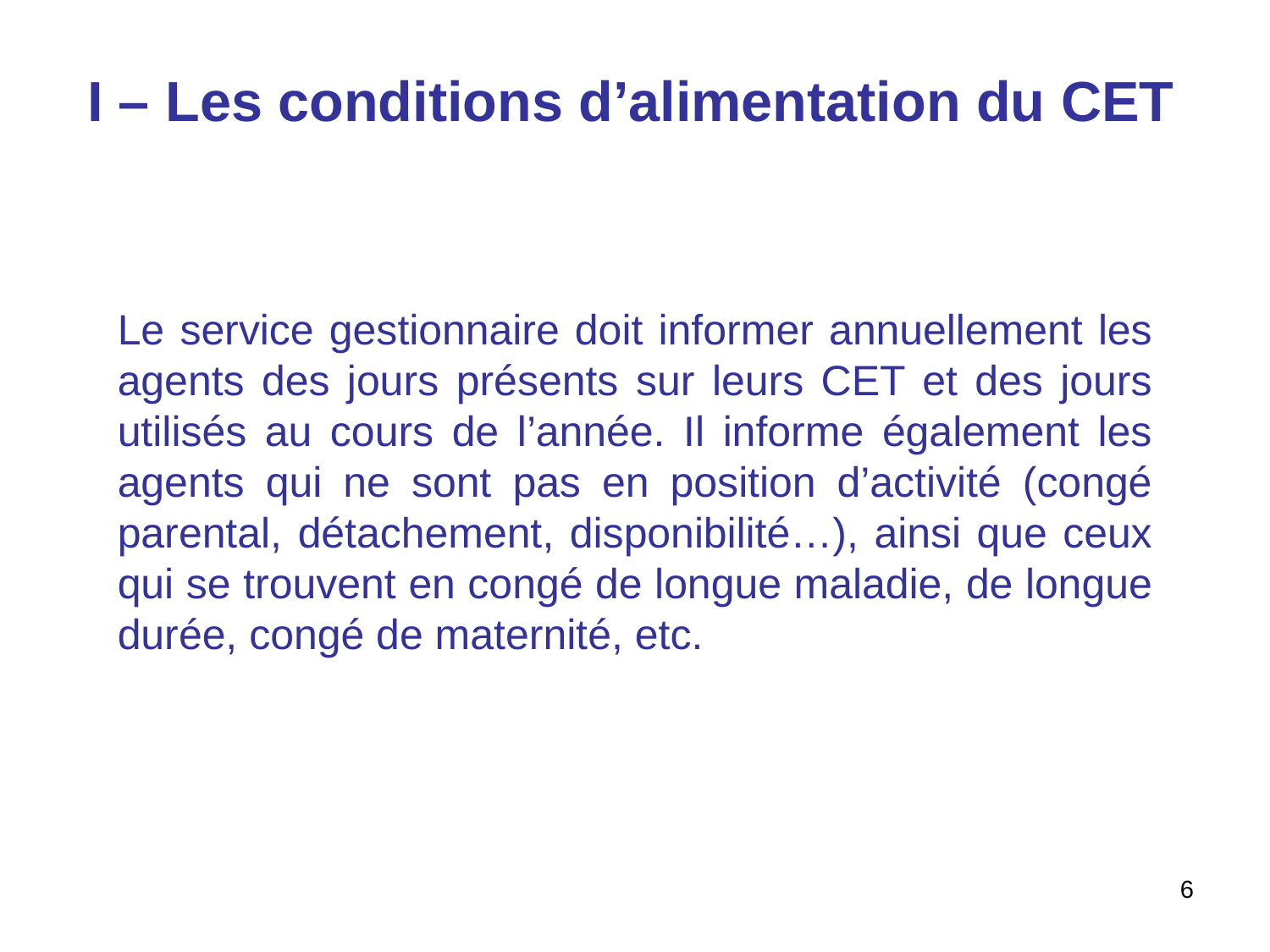

I – Les conditions d’alimentation du CET

Le service gestionnaire doit informer annuellement les agents des jours présents sur leurs CET et des jours utilisés au cours de l’année. Il informe également les agents qui ne sont pas en position d’activité (congé parental, détachement, disponibilité…), ainsi que ceux qui se trouvent en congé de longue maladie, de longue durée, congé de maternité, etc.

6